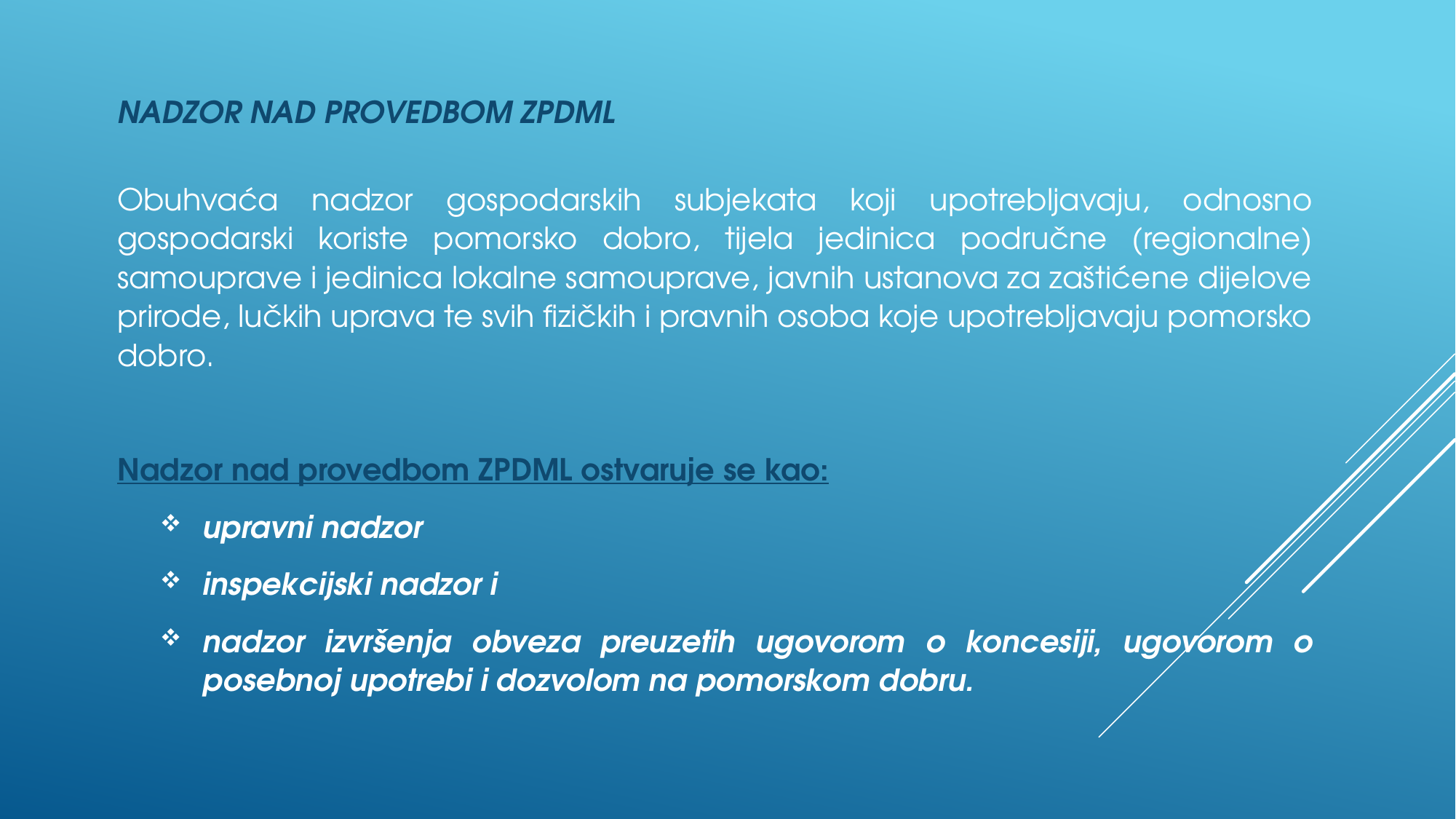

NADZOR NAD PROVEDBOM ZPDML

Obuhvaća nadzor gospodarskih subjekata koji upotrebljavaju, odnosno gospodarski koriste pomorsko dobro, tijela jedinica područne (regionalne) samouprave i jedinica lokalne samouprave, javnih ustanova za zaštićene dijelove prirode, lučkih uprava te svih fizičkih i pravnih osoba koje upotrebljavaju pomorsko dobro.

Nadzor nad provedbom ZPDML ostvaruje se kao:
upravni nadzor
inspekcijski nadzor i
nadzor izvršenja obveza preuzetih ugovorom o koncesiji, ugovorom o posebnoj upotrebi i dozvolom na pomorskom dobru.